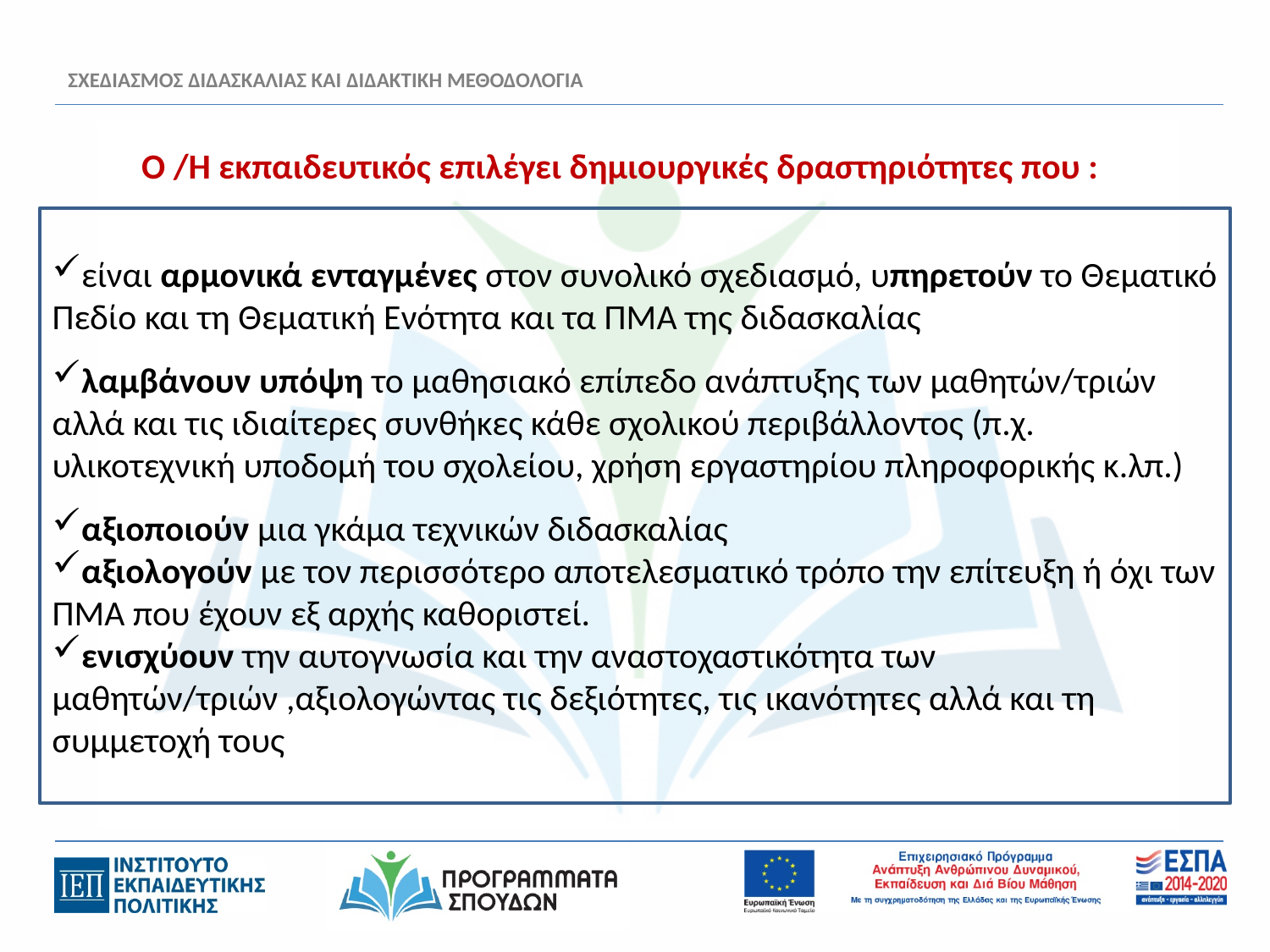

# ΣΧΕΔΙΑΣΜΟΣ ΔΙΔΑΣΚΑΛΙΑΣ ΚΑΙ ΔΙΔΑΚΤΙΚΗ ΜΕΘΟΔΟΛΟΓΙΑ

Ο /Η εκπαιδευτικός επιλέγει δημιουργικές δραστηριότητες που :

είναι αρμονικά ενταγμένες στον συνολικό σχεδιασμό, υπηρετούν το Θεματικό Πεδίο και τη Θεματική Ενότητα και τα ΠΜΑ της διδασκαλίας
λαμβάνουν υπόψη το μαθησιακό επίπεδο ανάπτυξης των μαθητών/τριών αλλά και τις ιδιαίτερες συνθήκες κάθε σχολικού περιβάλλοντος (π.χ. υλικοτεχνική υποδομή του σχολείου, χρήση εργαστηρίου πληροφορικής κ.λπ.)
αξιοποιούν μια γκάμα τεχνικών διδασκαλίας
αξιολογούν με τον περισσότερο αποτελεσματικό τρόπο την επίτευξη ή όχι των ΠΜΑ που έχουν εξ αρχής καθοριστεί.
ενισχύουν την αυτογνωσία και την αναστοχαστικότητα των μαθητών/τριών ,αξιολογώντας τις δεξιότητες, τις ικανότητες αλλά και τη συμμετοχή τους